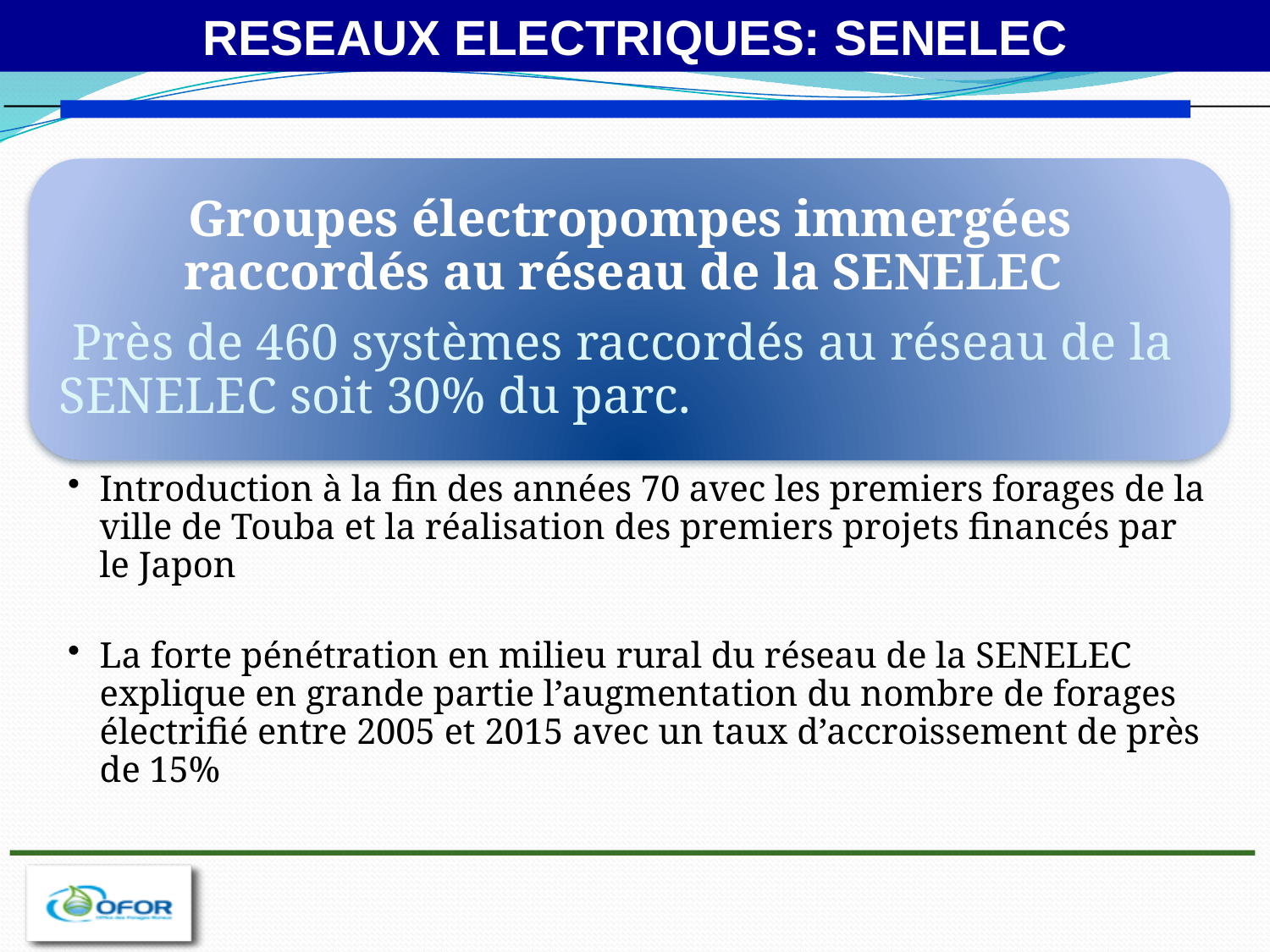

RESEAUX ELECTRIQUES: SENELEC
Groupes électropompes immergées raccordés au réseau de la SENELEC
 Près de 460 systèmes raccordés au réseau de la SENELEC soit 30% du parc.
Introduction à la fin des années 70 avec les premiers forages de la ville de Touba et la réalisation des premiers projets financés par le Japon

La forte pénétration en milieu rural du réseau de la SENELEC explique en grande partie l’augmentation du nombre de forages électrifié entre 2005 et 2015 avec un taux d’accroissement de près de 15%